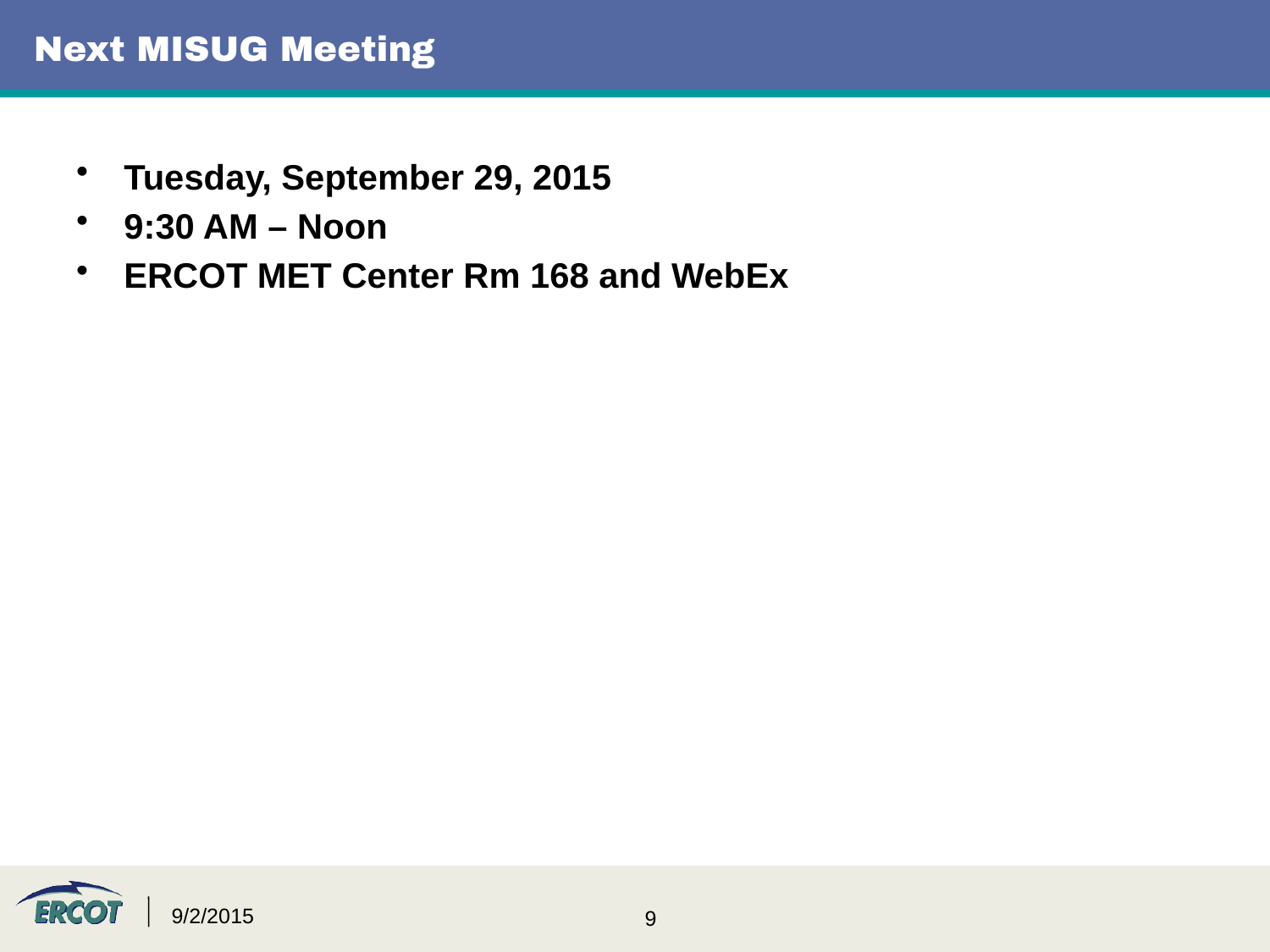

# Next MISUG Meeting
Tuesday, September 29, 2015
9:30 AM – Noon
ERCOT MET Center Rm 168 and WebEx
9/2/2015